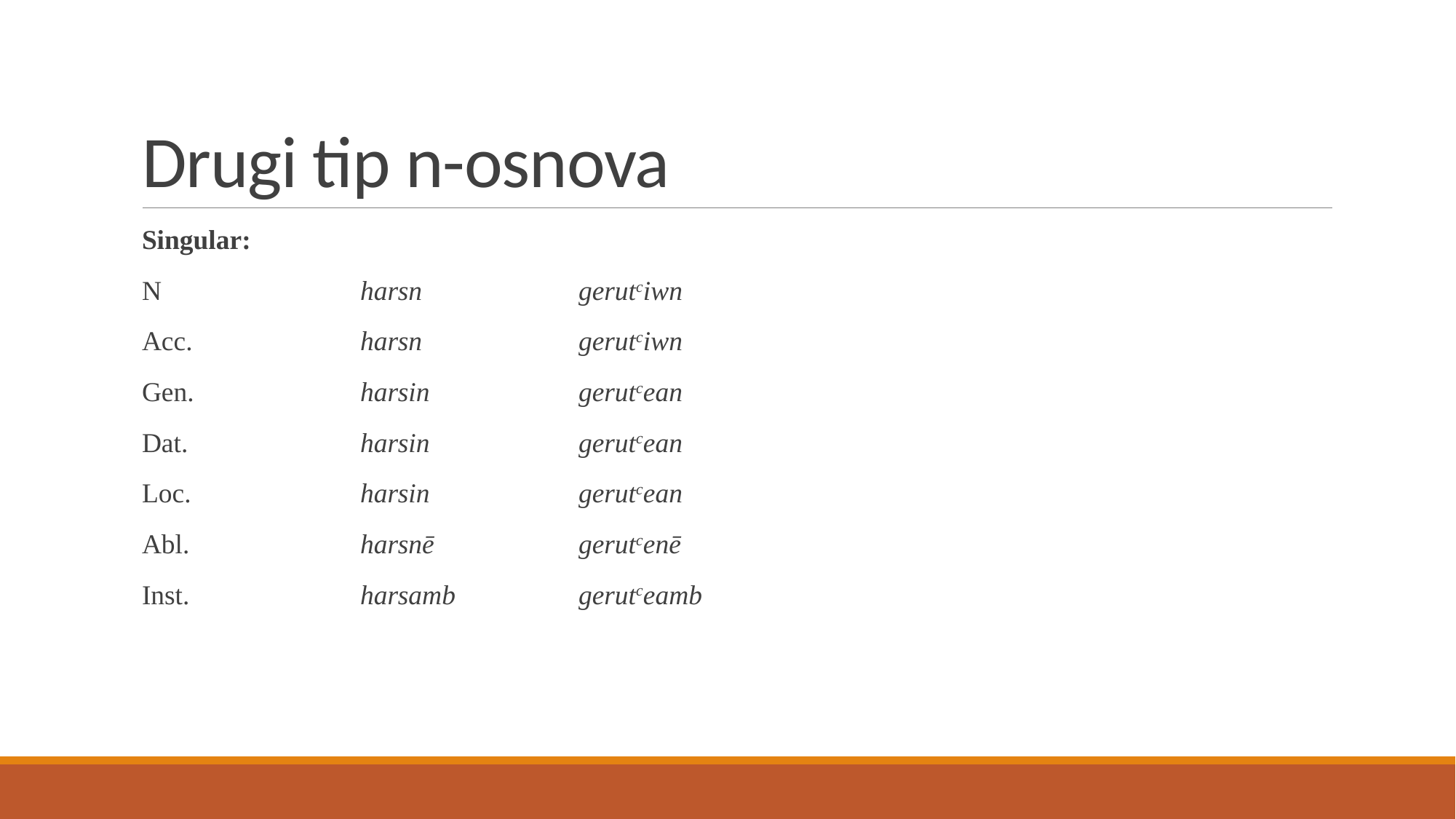

# Drugi tip n-osnova
Singular:
N		harsn		gerutciwn
Acc.		harsn		gerutciwn
Gen. 		harsin		gerutcean
Dat. 		harsin		gerutcean
Loc.		harsin		gerutcean
Abl.		harsnē		gerutcenē
Inst.		harsamb		gerutceamb